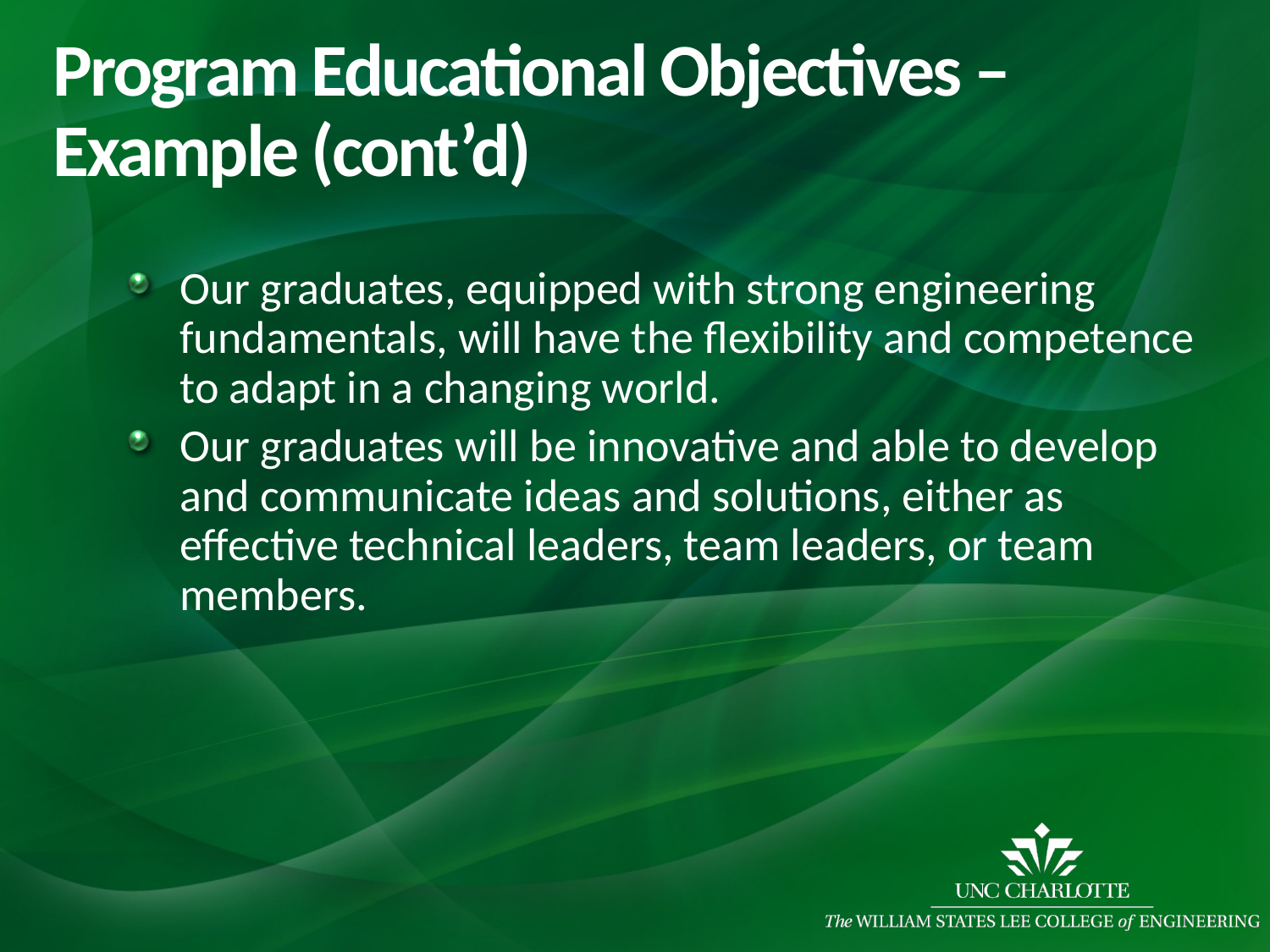

# Program Educational Objectives – Example (cont’d)
Our graduates, equipped with strong engineering fundamentals, will have the flexibility and competence to adapt in a changing world.
Our graduates will be innovative and able to develop and communicate ideas and solutions, either as effective technical leaders, team leaders, or team members.